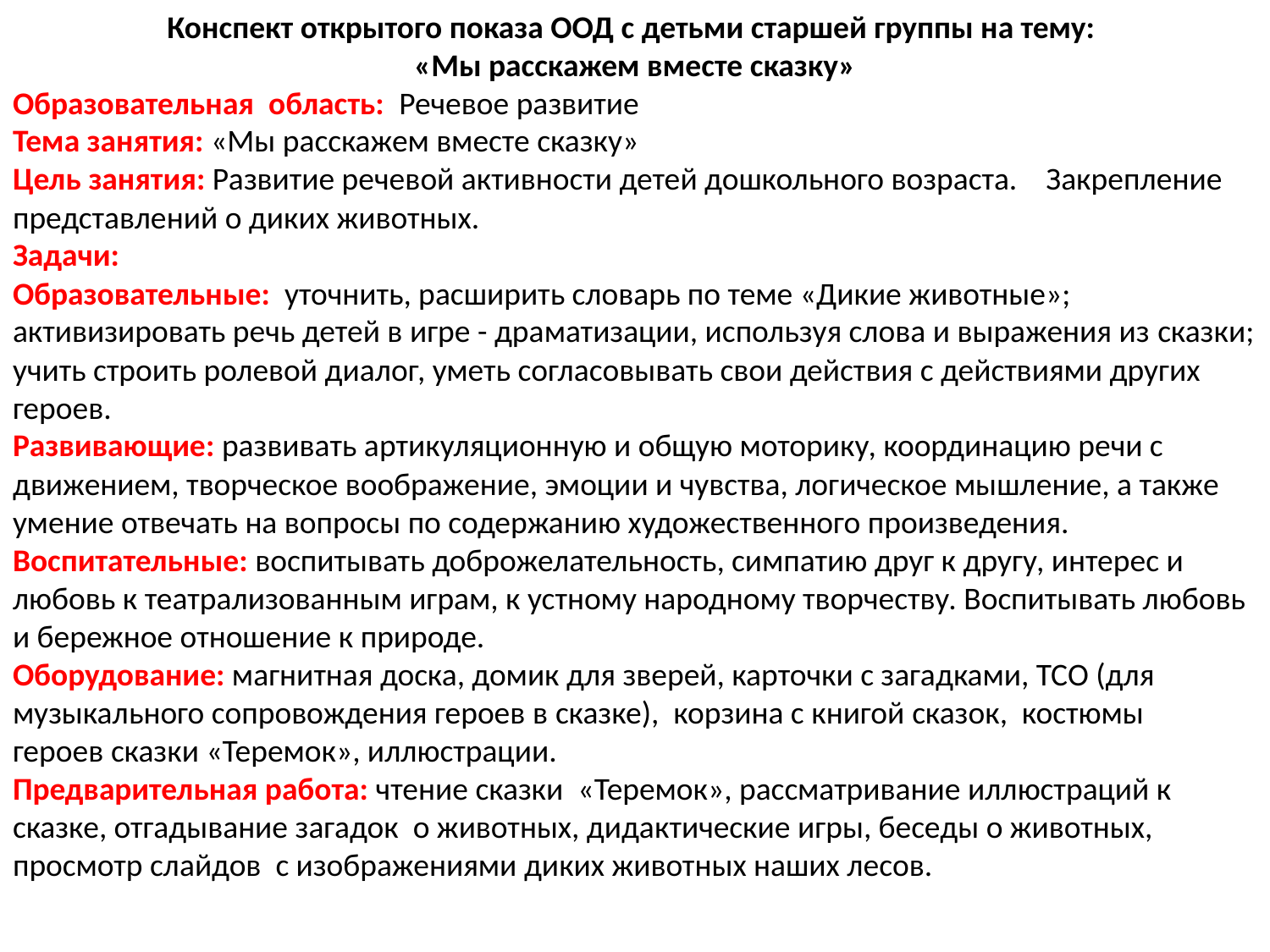

Конспект открытого показа ООД с детьми старшей группы на тему:
«Мы расскажем вместе сказку»
Образовательная  область:  Речевое развитие
Тема занятия: «Мы расскажем вместе сказку»
Цель занятия: Развитие речевой активности детей дошкольного возраста.    Закрепление представлений о диких животных.
Задачи:
Образовательные:  уточнить, расширить словарь по теме «Дикие животные»; активизировать речь детей в игре - драматизации, используя слова и выражения из сказки; учить строить ролевой диалог, уметь согласовывать свои действия с действиями других героев.
Развивающие: развивать артикуляционную и общую моторику, координацию речи с движением, творческое воображение, эмоции и чувства, логическое мышление, а также умение отвечать на вопросы по содержанию художественного произведения.
Воспитательные: воспитывать доброжелательность, симпатию друг к другу, интерес и любовь к театрализованным играм, к устному народному творчеству. Воспитывать любовь и бережное отношение к природе.
Оборудование: магнитная доска, домик для зверей, карточки с загадками, ТСО (для музыкального сопровождения героев в сказке),  корзина с книгой сказок,  костюмы героев сказки «Теремок», иллюстрации.
Предварительная работа: чтение сказки  «Теремок», рассматривание иллюстраций к сказке, отгадывание загадок  о животных, дидактические игры, беседы о животных, просмотр слайдов  с изображениями диких животных наших лесов.